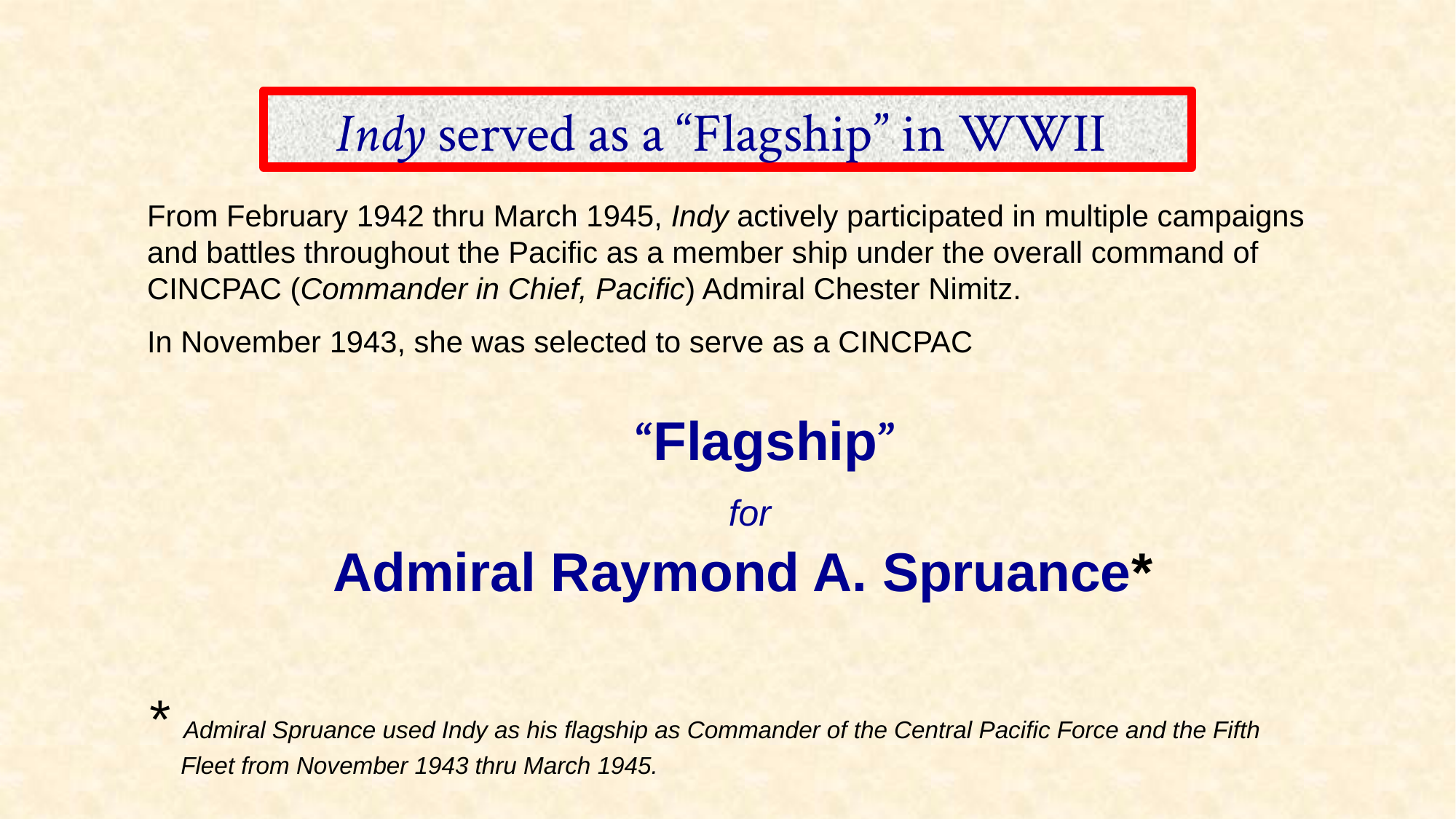

Indy served as a “Flagship” in WWII
From February 1942 thru March 1945, Indy actively participated in multiple campaigns and battles throughout the Pacific as a member ship under the overall command of CINCPAC (Commander in Chief, Pacific) Admiral Chester Nimitz.

In November 1943, she was selected to serve as a CINCPAC

         “Flagship”
     for
  Admiral Raymond A. Spruance*

* Admiral Spruance used Indy as his flagship as Commander of the Central Pacific Force and the Fifth
     Fleet from November 1943 thru March 1945.